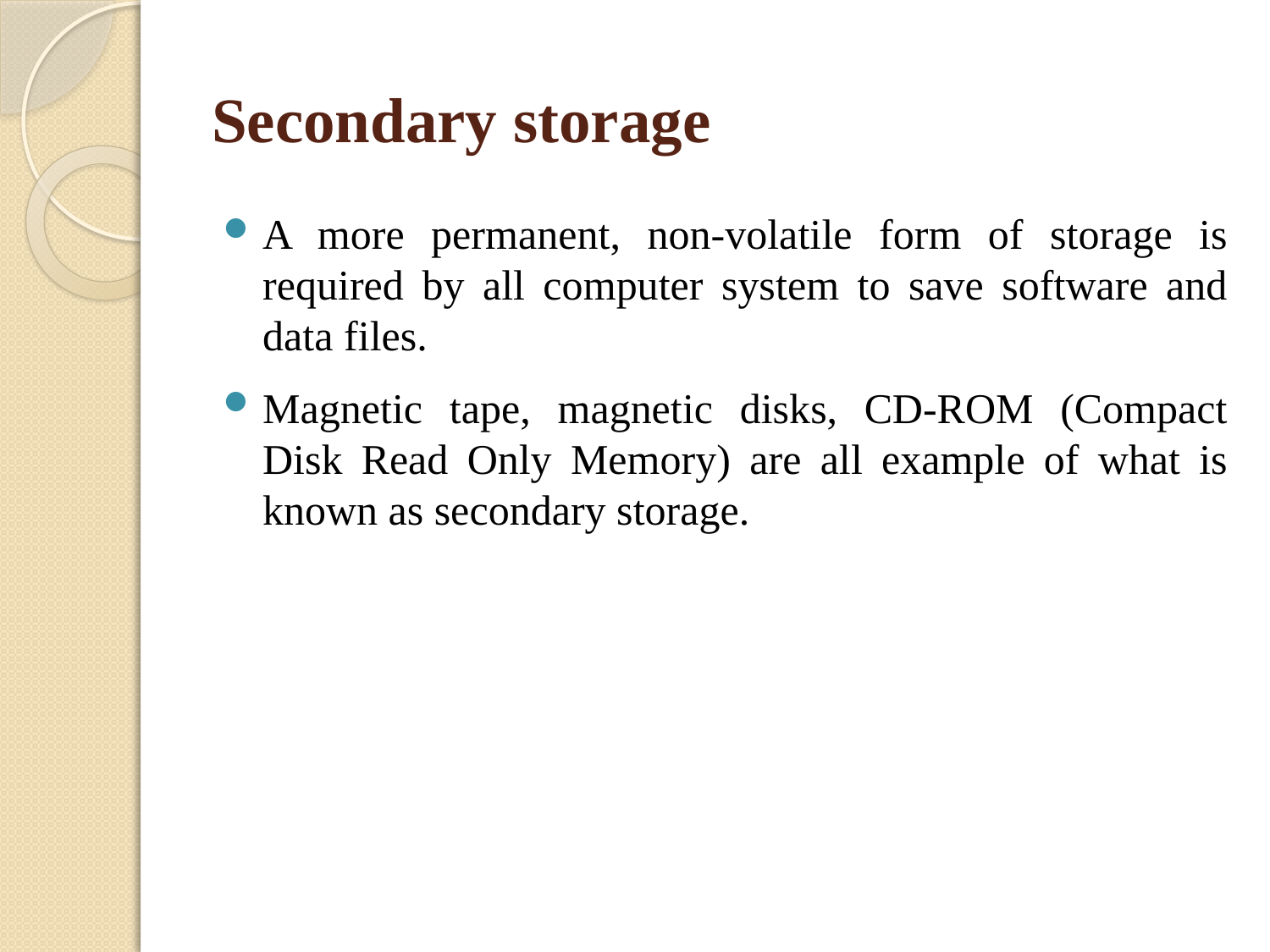

# Secondary storage
A more permanent, non-volatile form of storage is required by all computer system to save software and data files.
Magnetic tape, magnetic disks, CD-ROM (Compact Disk Read Only Memory) are all example of what is known as secondary storage.